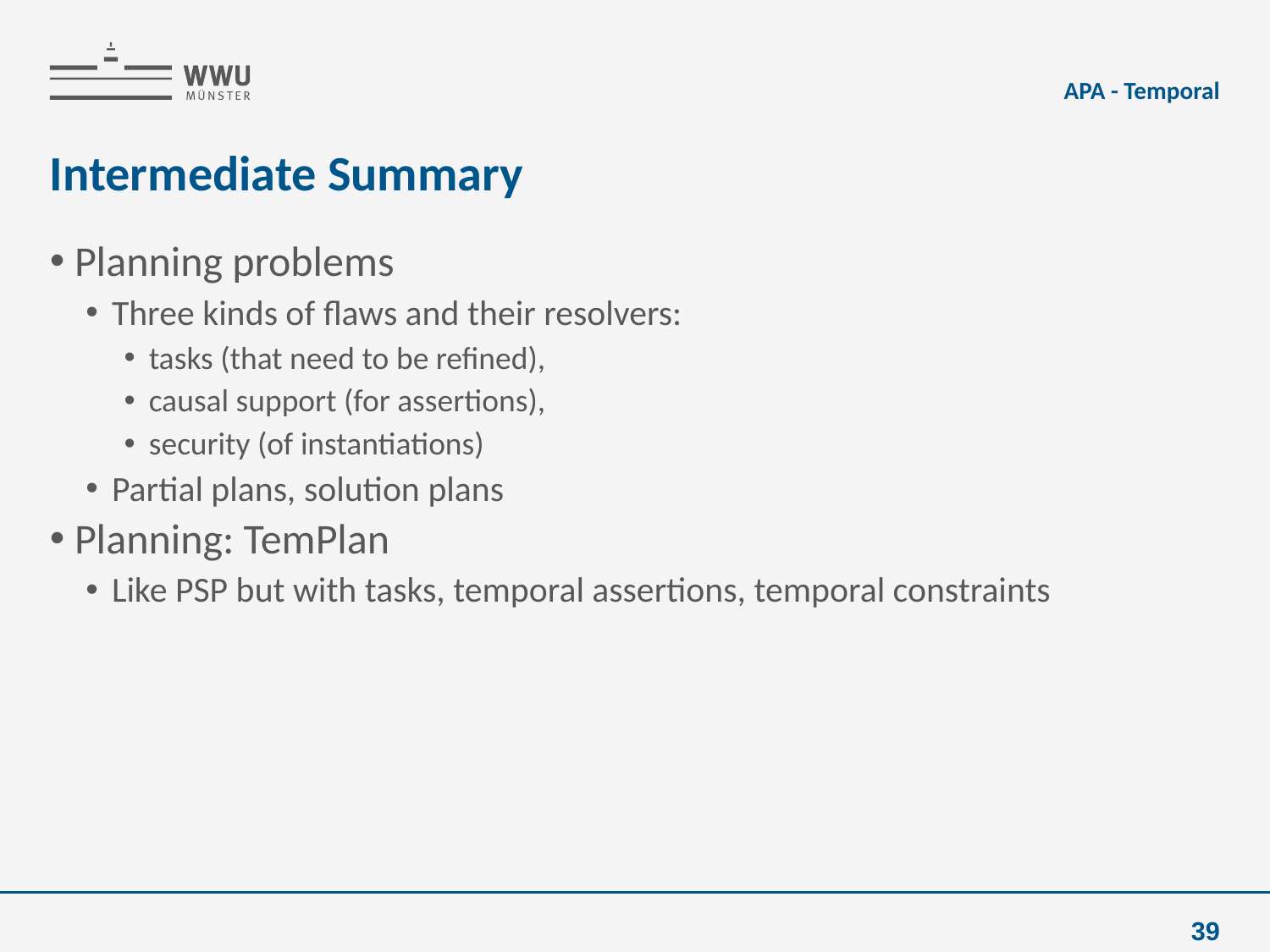

APA - Temporal
# Intermediate Summary
Planning problems
Three kinds of flaws and their resolvers:
tasks (that need to be refined),
causal support (for assertions),
security (of instantiations)
Partial plans, solution plans
Planning: TemPlan
Like PSP but with tasks, temporal assertions, temporal constraints
39